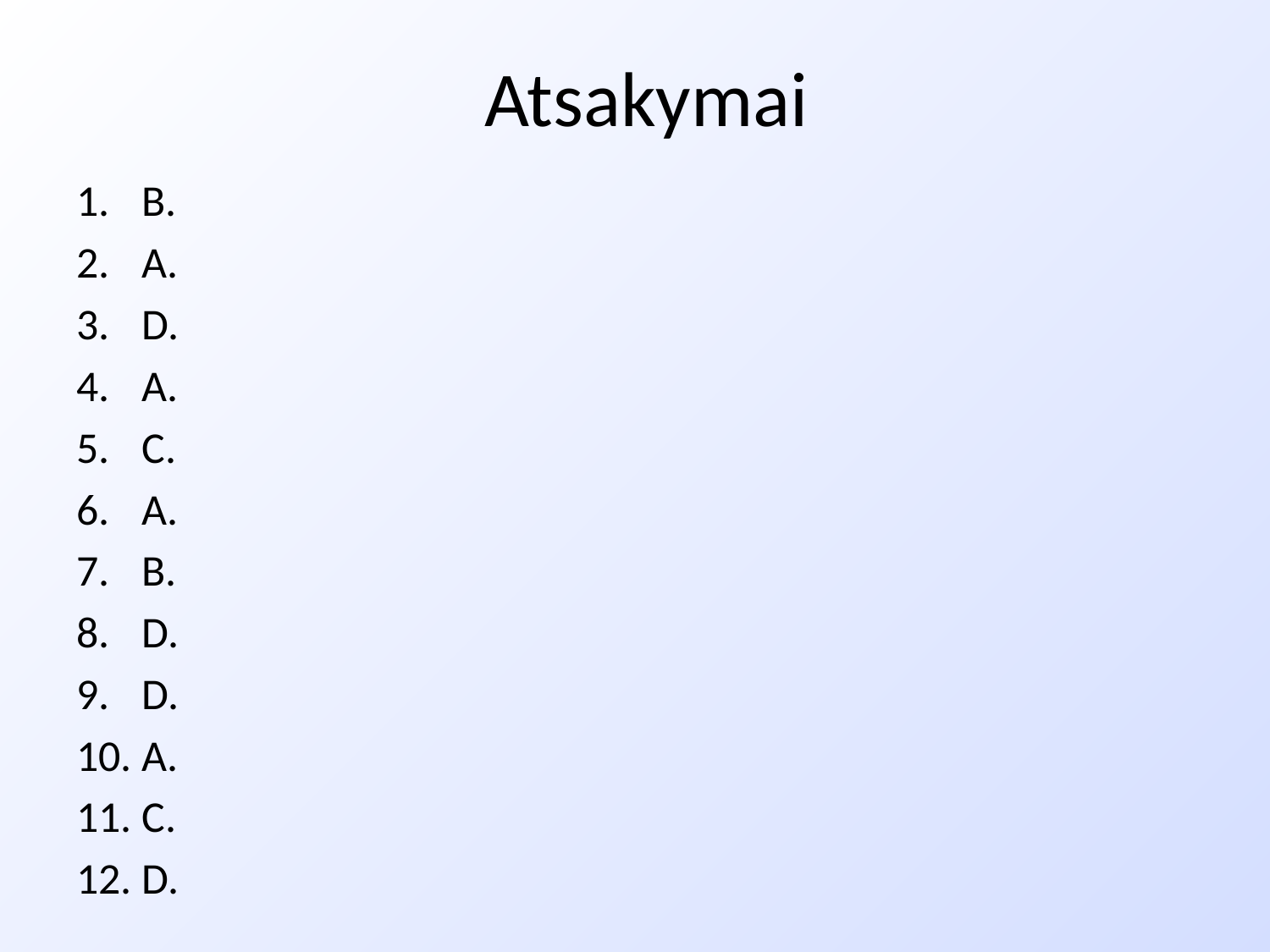

# Atsakymai
B.
A.
D.
A.
C.
A.
B.
D.
D.
A.
C.
D.